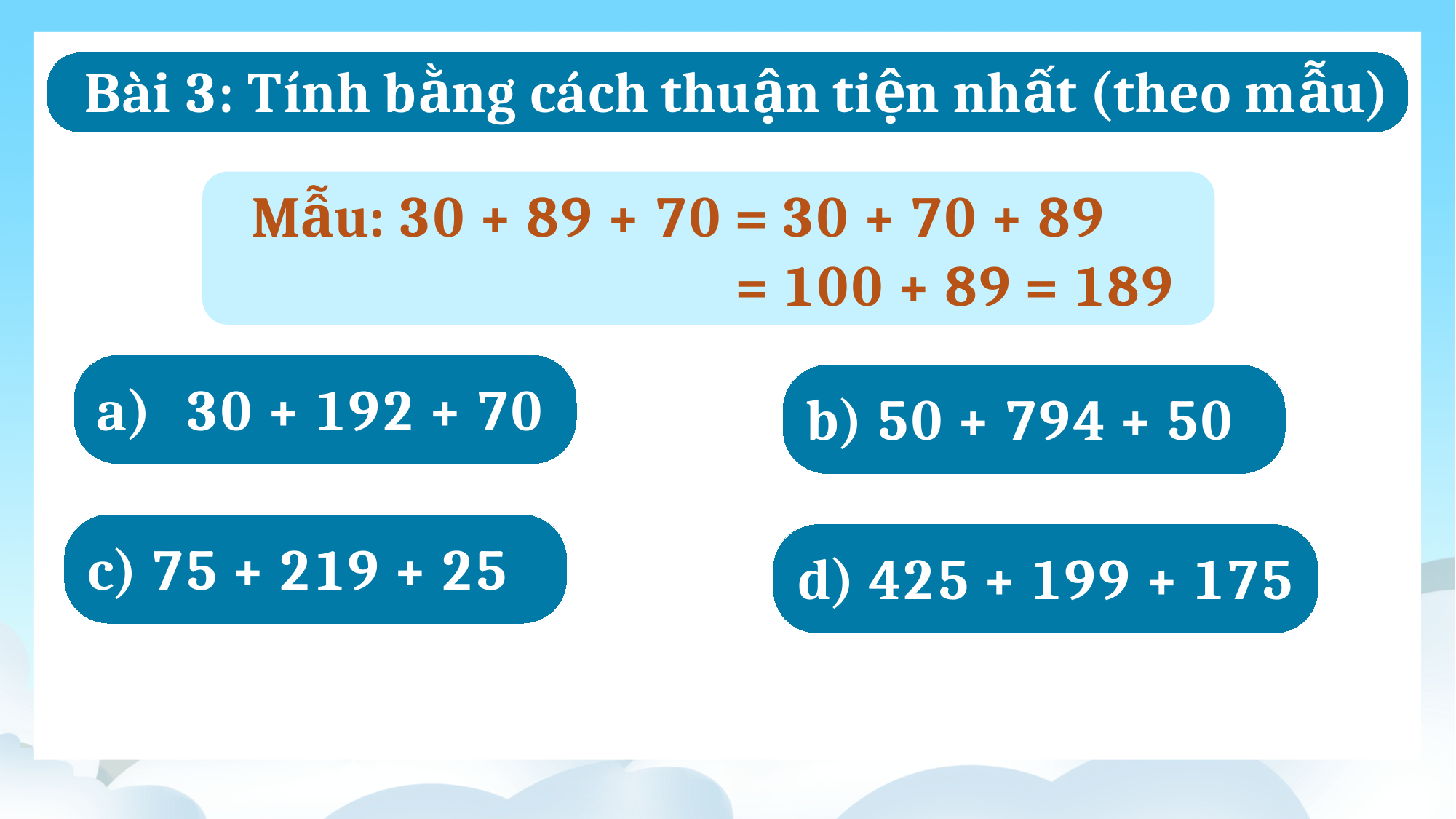

Bài 3: Tính bằng cách thuận tiện nhất (theo mẫu)

Mẫu: 30 + 89 + 70 = 30 + 70 + 89
                                      = 100 + 89 = 189

30 + 192 + 70

b) 50 + 794 + 50

c) 75 + 219 + 25

d) 425 + 199 + 175